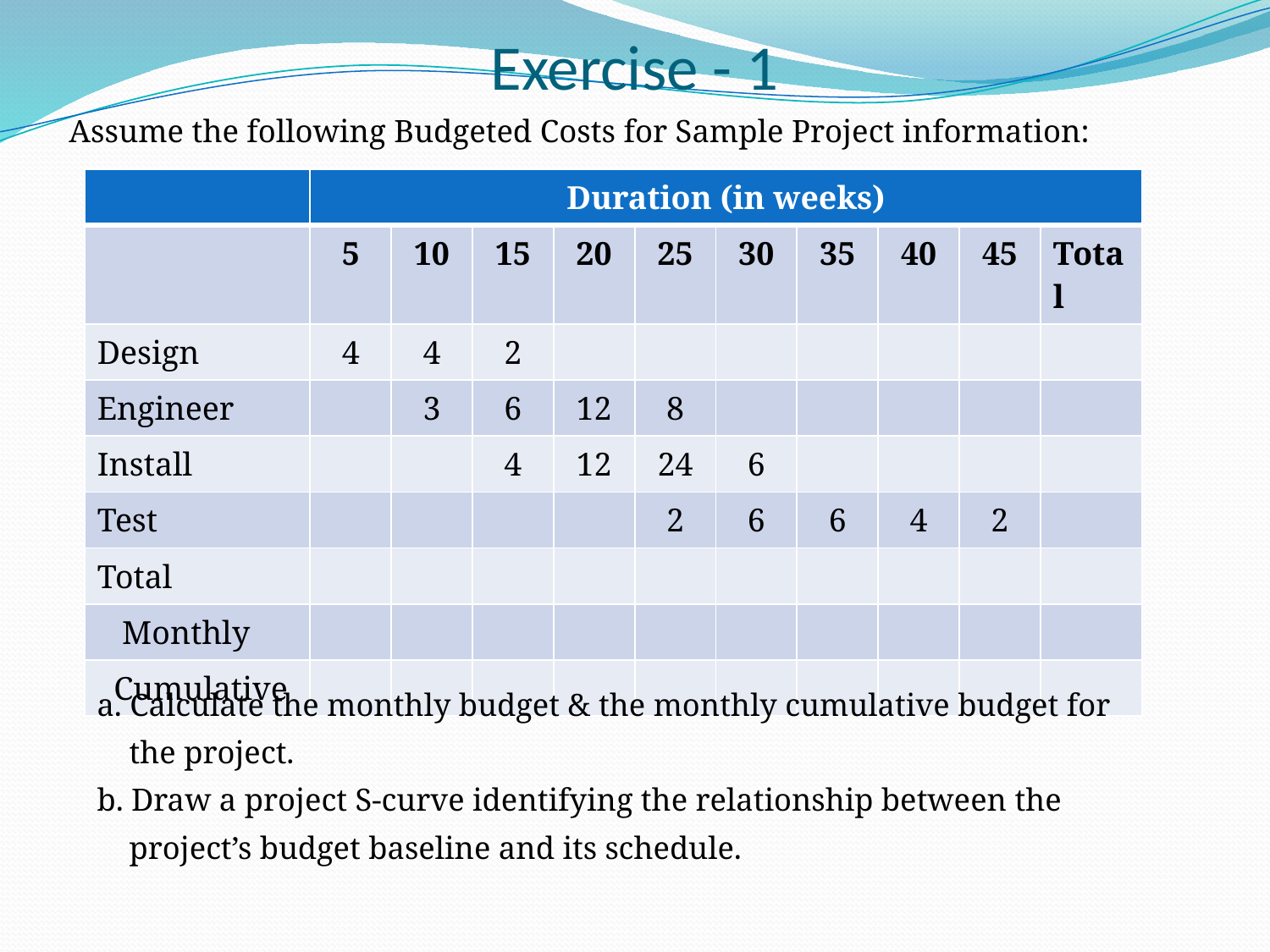

# Exercise - 1
 Assume the following Budgeted Costs for Sample Project information:

|  | Duration (in weeks) |  |  |  |  |  |  |  |  |  |
| --- | --- | --- | --- | --- | --- | --- | --- | --- | --- | --- |
|  | 5 | 10 | 15 | 20 | 25 | 30 | 35 | 40 | 45 | Total |
| Design | 4 | 4 | 2 |  |  |  |  |  |  |  |
| Engineer |  | 3 | 6 | 12 | 8 |  |  |  |  |  |
| Install |  |  | 4 | 12 | 24 | 6 |  |  |  |  |
| Test |  |  |  |  | 2 | 6 | 6 | 4 | 2 |  |
| Total |  |  |  |  |  |  |  |  |  |  |
| Monthly |  |  |  |  |  |  |  |  |  |  |
| Cumulative |  |  |  |  |  |  |  |  |  |  |
a. Calculate the monthly budget & the monthly cumulative budget for
    the project.
b. Draw a project S-curve identifying the relationship between the
    project’s budget baseline and its schedule.